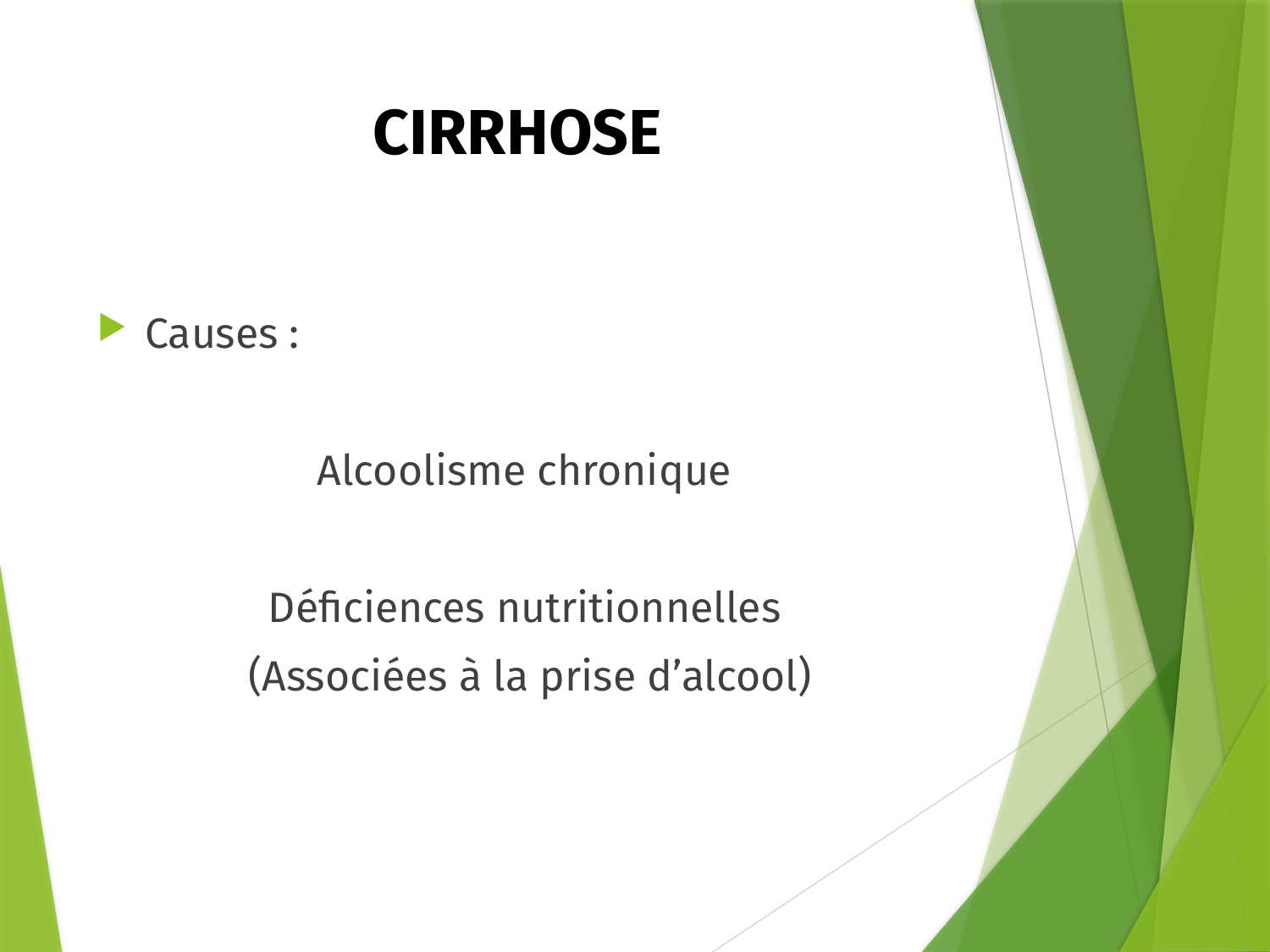

# CIRRHOSE
Causes :

Alcoolisme chronique

Déficiences nutritionnelles
(Associées à la prise d’alcool)